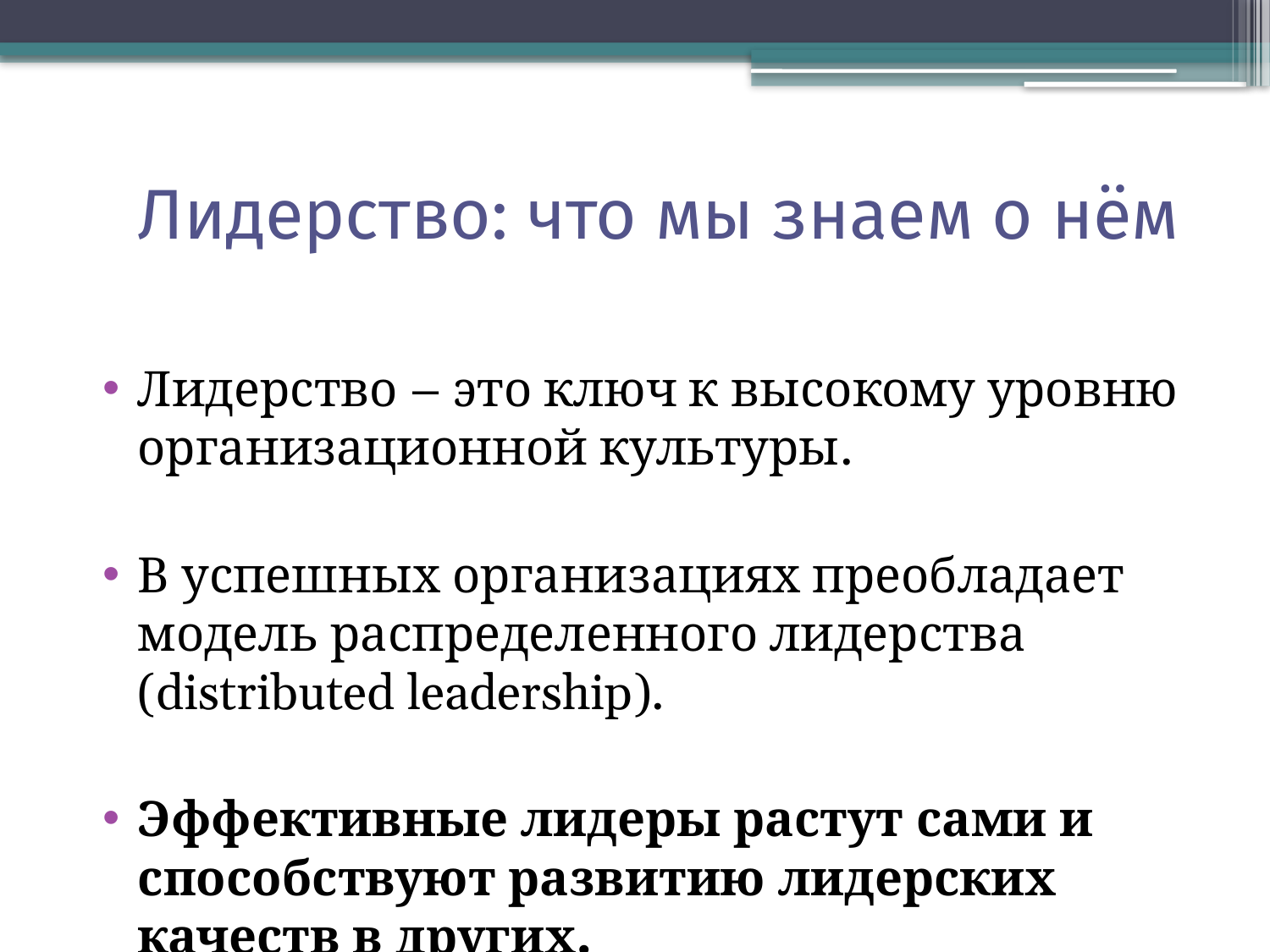

# Лидерство: что мы знаем о нём

Лидерство – это ключ к высокому уровню организационной культуры.

В успешных организациях преобладает модель распределенного лидерства (distributed leadership).

Эффективные лидеры растут сами и способствуют развитию лидерских качеств в других.